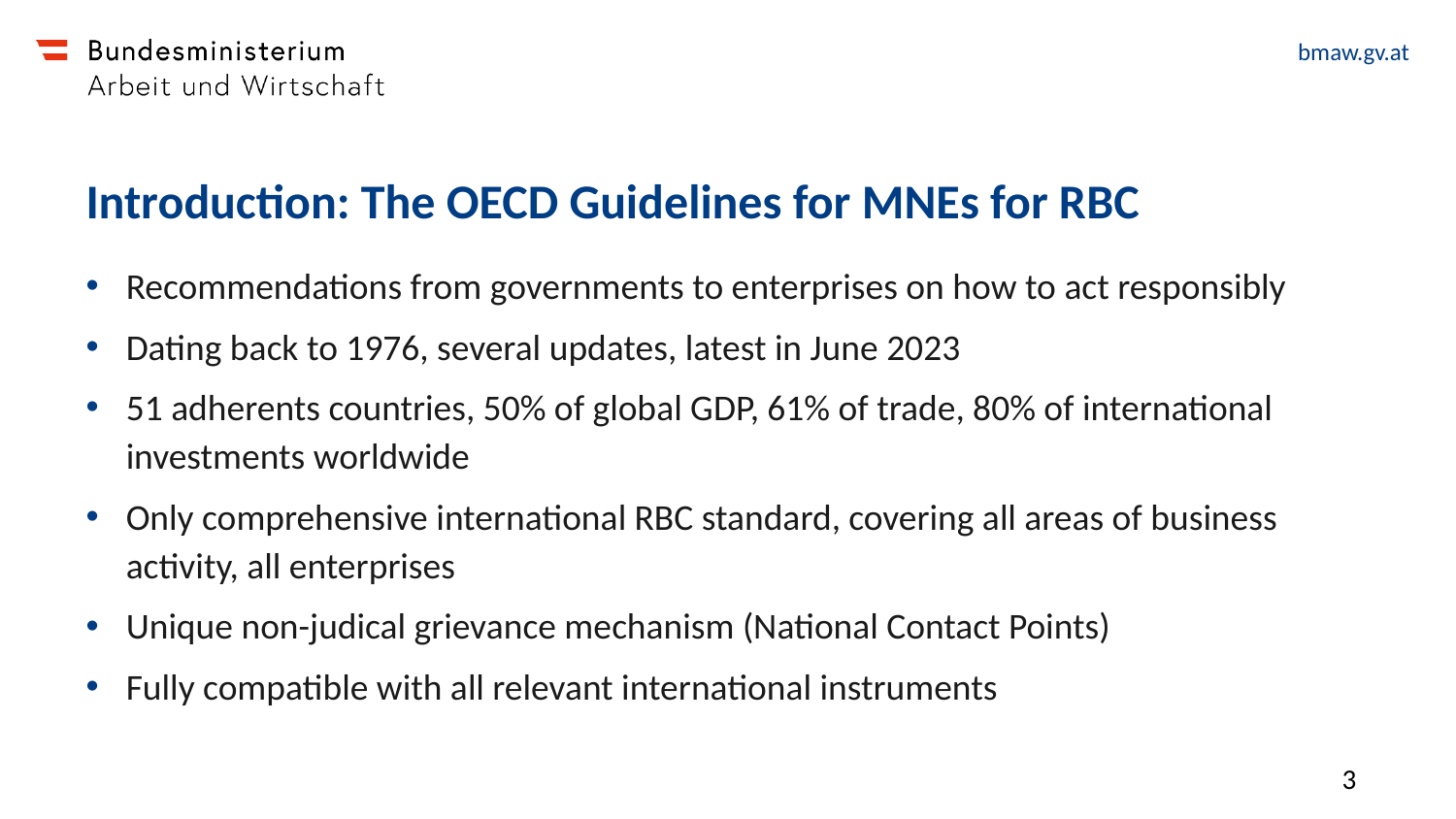

# Introduction: The OECD Guidelines for MNEs for RBC
Recommendations from governments to enterprises on how to act responsibly
Dating back to 1976, several updates, latest in June 2023
51 adherents countries, 50% of global GDP, 61% of trade, 80% of international investments worldwide
Only comprehensive international RBC standard, covering all areas of business activity, all enterprises
Unique non-judical grievance mechanism (National Contact Points)
Fully compatible with all relevant international instruments

3